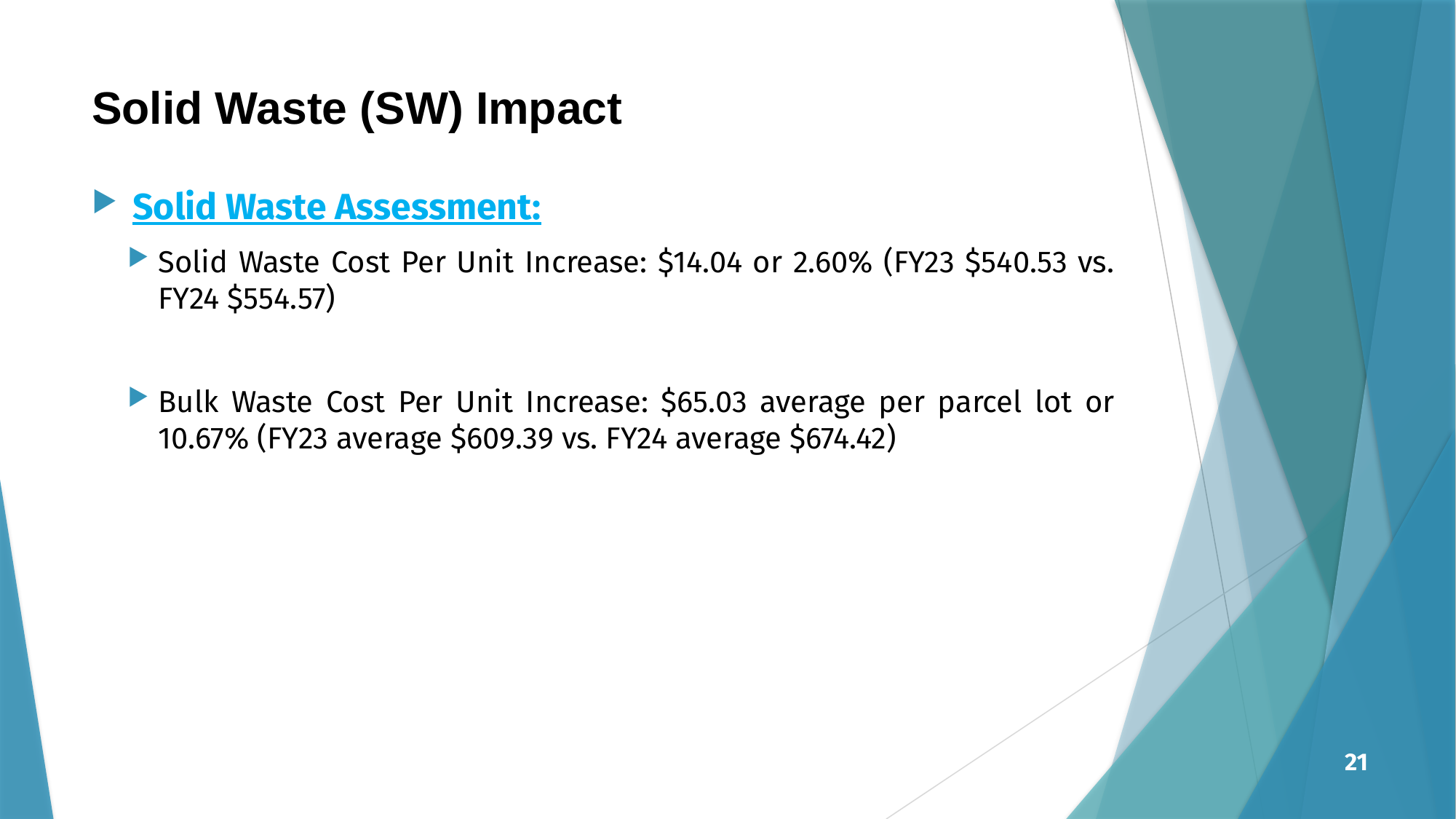

# Solid Waste (SW) Impact
Solid Waste Assessment:
Solid Waste Cost Per Unit Increase: $14.04 or 2.60% (FY23 $540.53 vs. FY24 $554.57)

Bulk Waste Cost Per Unit Increase: $65.03 average per parcel lot or 10.67% (FY23 average $609.39 vs. FY24 average $674.42)

21